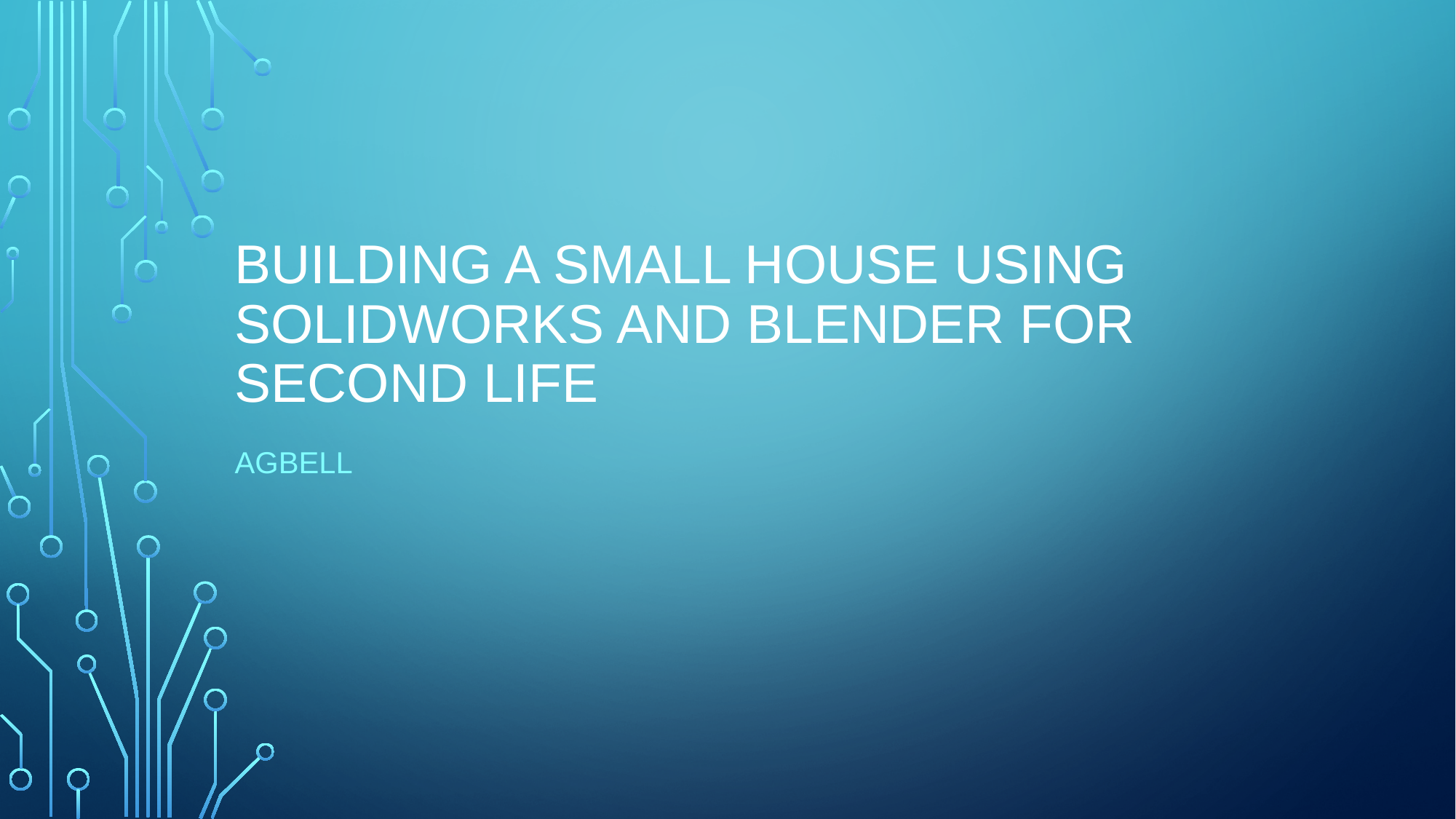

# Building a small house using Solidworks and blender for second life
AGbell